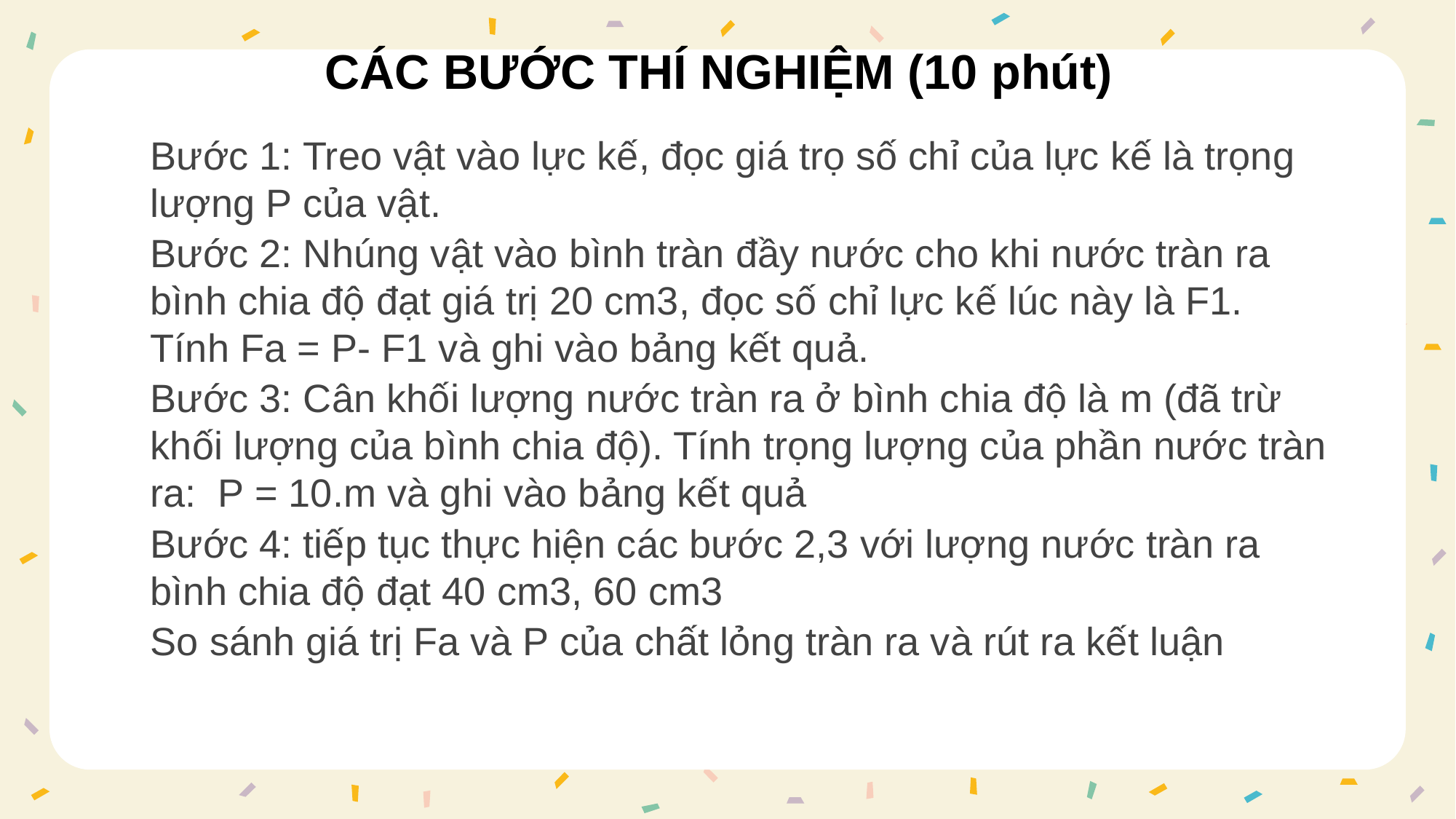

# CÁC BƯỚC THÍ NGHIỆM (10 phút)
Bước 1: Treo vật vào lực kế, đọc giá trọ số chỉ của lực kế là trọng lượng P của vật.
Bước 2: Nhúng vật vào bình tràn đầy nước cho khi nước tràn ra bình chia độ đạt giá trị 20 cm3, đọc số chỉ lực kế lúc này là F1. Tính Fa = P- F1 và ghi vào bảng kết quả.
Bước 3: Cân khối lượng nước tràn ra ở bình chia độ là m (đã trừ khối lượng của bình chia độ). Tính trọng lượng của phần nước tràn ra:  P = 10.m và ghi vào bảng kết quả
Bước 4: tiếp tục thực hiện các bước 2,3 với lượng nước tràn ra bình chia độ đạt 40 cm3, 60 cm3
So sánh giá trị Fa và P của chất lỏng tràn ra và rút ra kết luận